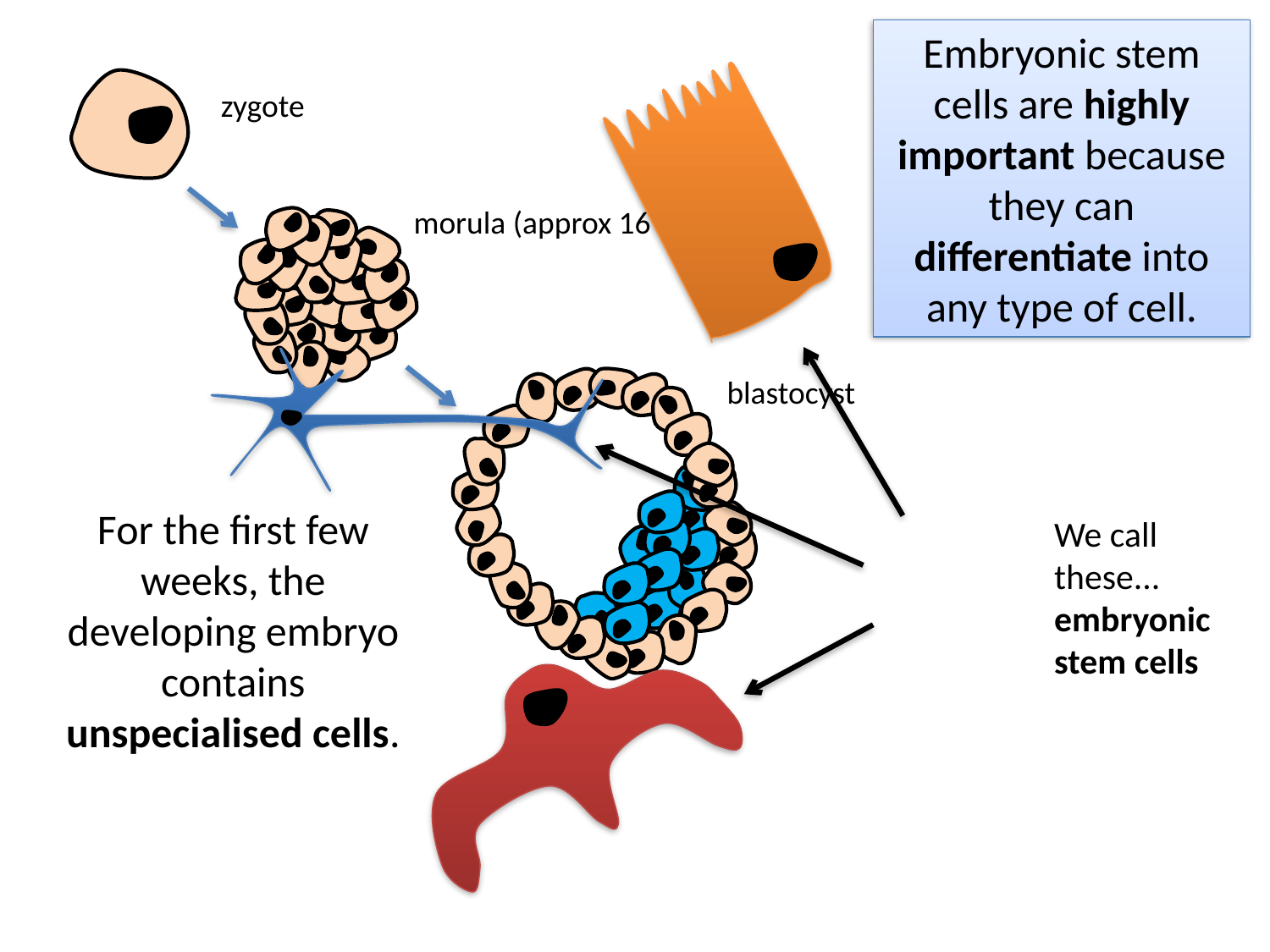

Embryonic stem cells are highly important because they can differentiate into any type of cell.

zygote
morula (approx 16 cells)

blastocyst

For the first few weeks, the developing embryo contains unspecialised cells.

We call these... embryonic stem cells